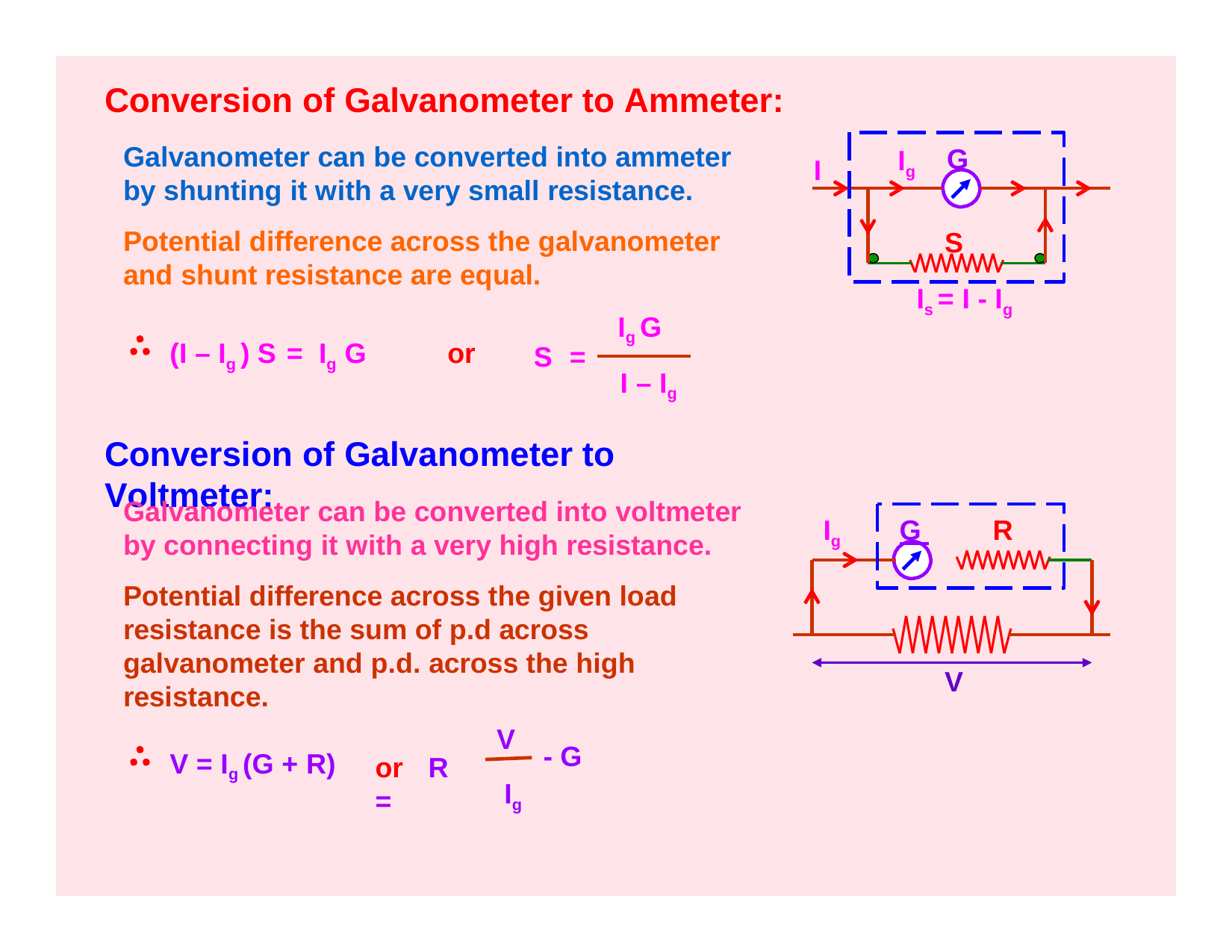

# Conversion of Galvanometer to Ammeter:

Galvanometer can be converted into ammeter by shunting it with a very small resistance.
Potential difference across the galvanometer and shunt resistance are equal.
G
Ig
I

S

Is = I - Ig
Ig G
(I – Ig ) S =  Ig G
or

S	=

I – Ig
Conversion of Galvanometer to Voltmeter:
Galvanometer can be converted into voltmeter by connecting it with a very high resistance.
Potential difference across the given load resistance is the sum of p.d across galvanometer and p.d. across the high resistance.

Ig	G 		R

V
V
Ig
- G
V = Ig (G + R)

or	R  =